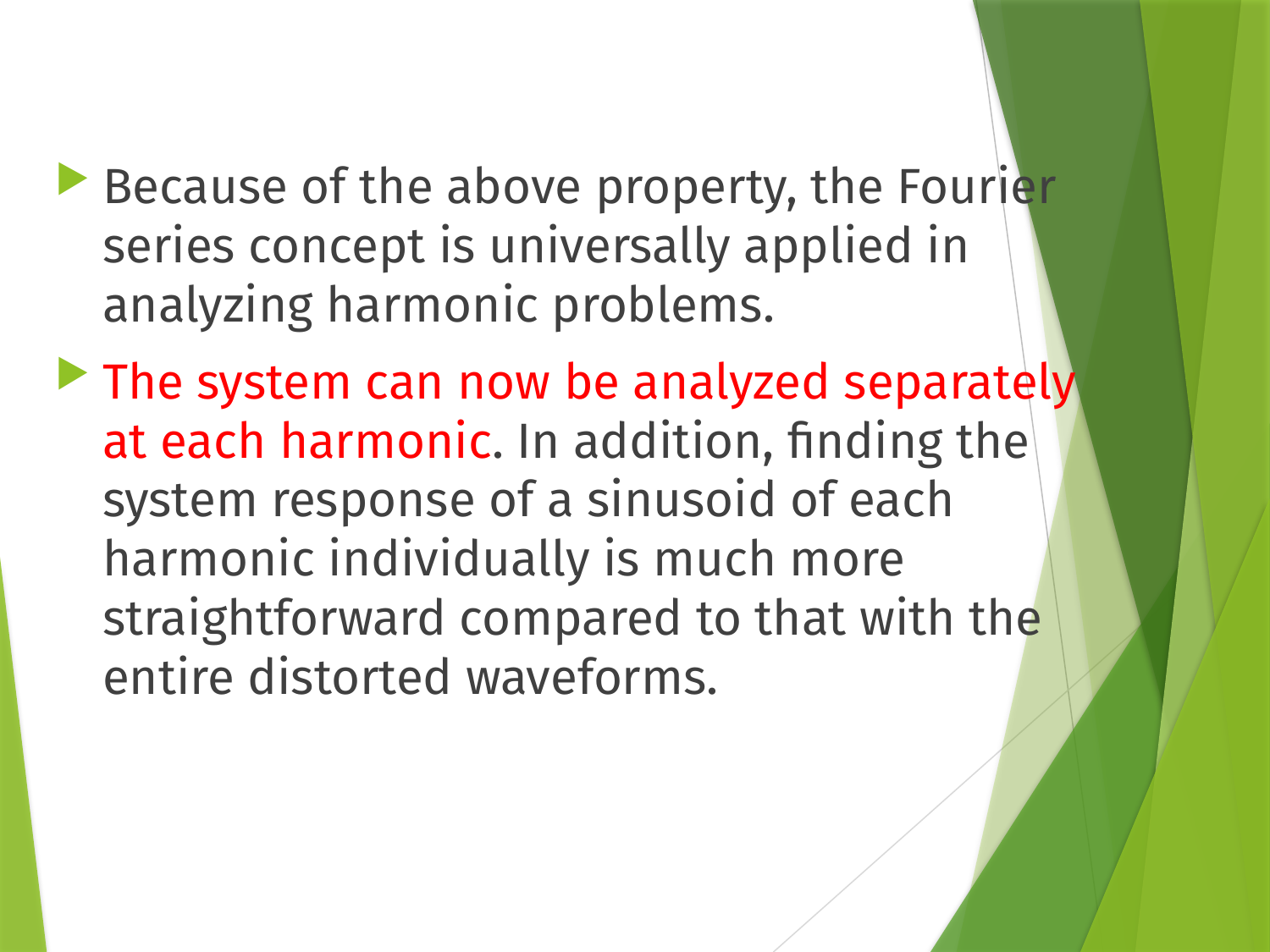

Because of the above property, the Fourier series concept is universally applied in analyzing harmonic problems.
The system can now be analyzed separately at each harmonic. In addition, finding the system response of a sinusoid of each harmonic individually is much more straightforward compared to that with the entire distorted waveforms.